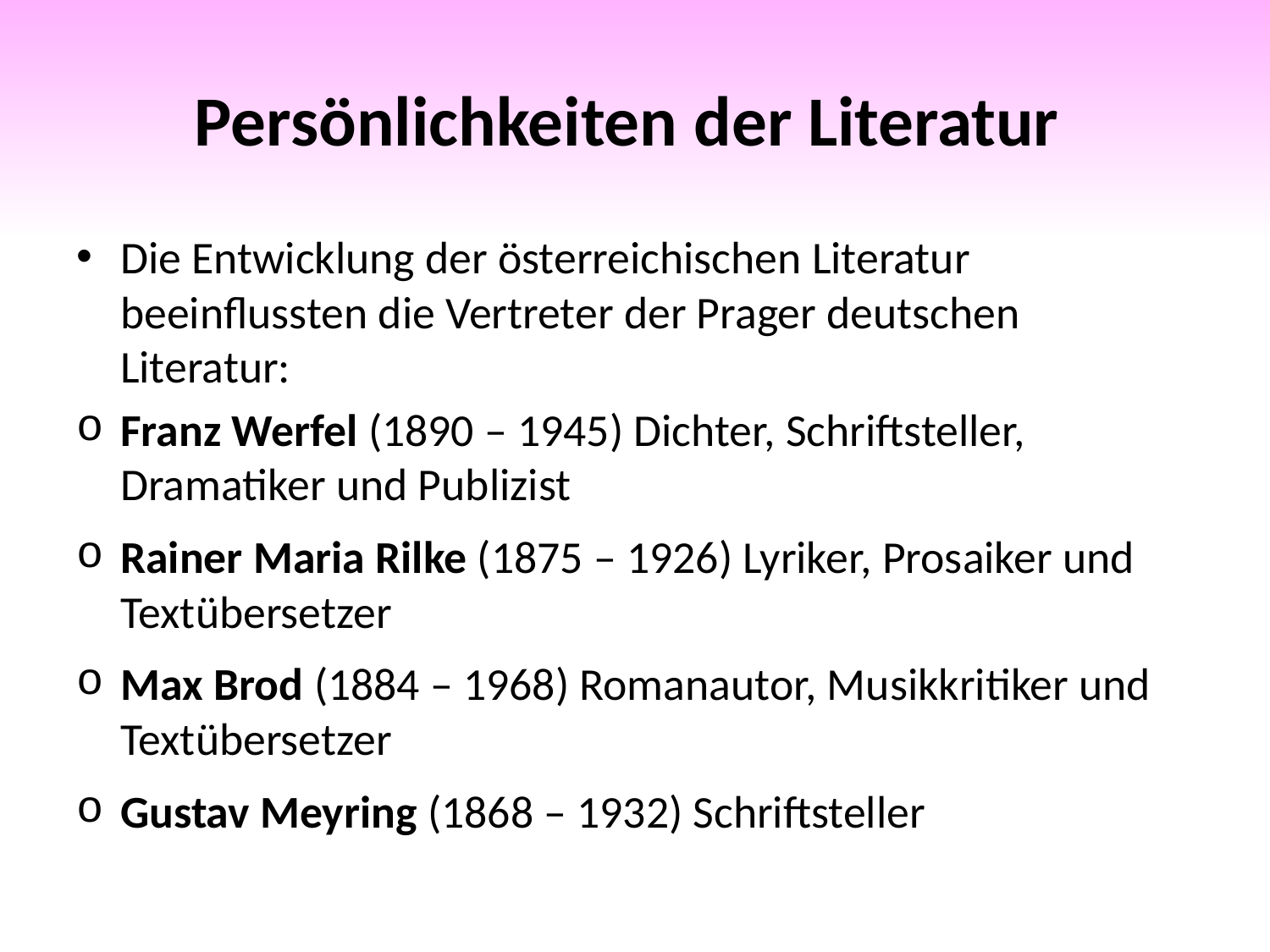

# Persönlichkeiten der Literatur
Die Entwicklung der österreichischen Literatur beeinflussten die Vertreter der Prager deutschen Literatur:
Franz Werfel (1890 – 1945) Dichter, Schriftsteller, Dramatiker und Publizist
Rainer Maria Rilke (1875 – 1926) Lyriker, Prosaiker und Textübersetzer
Max Brod (1884 – 1968) Romanautor, Musikkritiker und Textübersetzer
Gustav Meyring (1868 – 1932) Schriftsteller